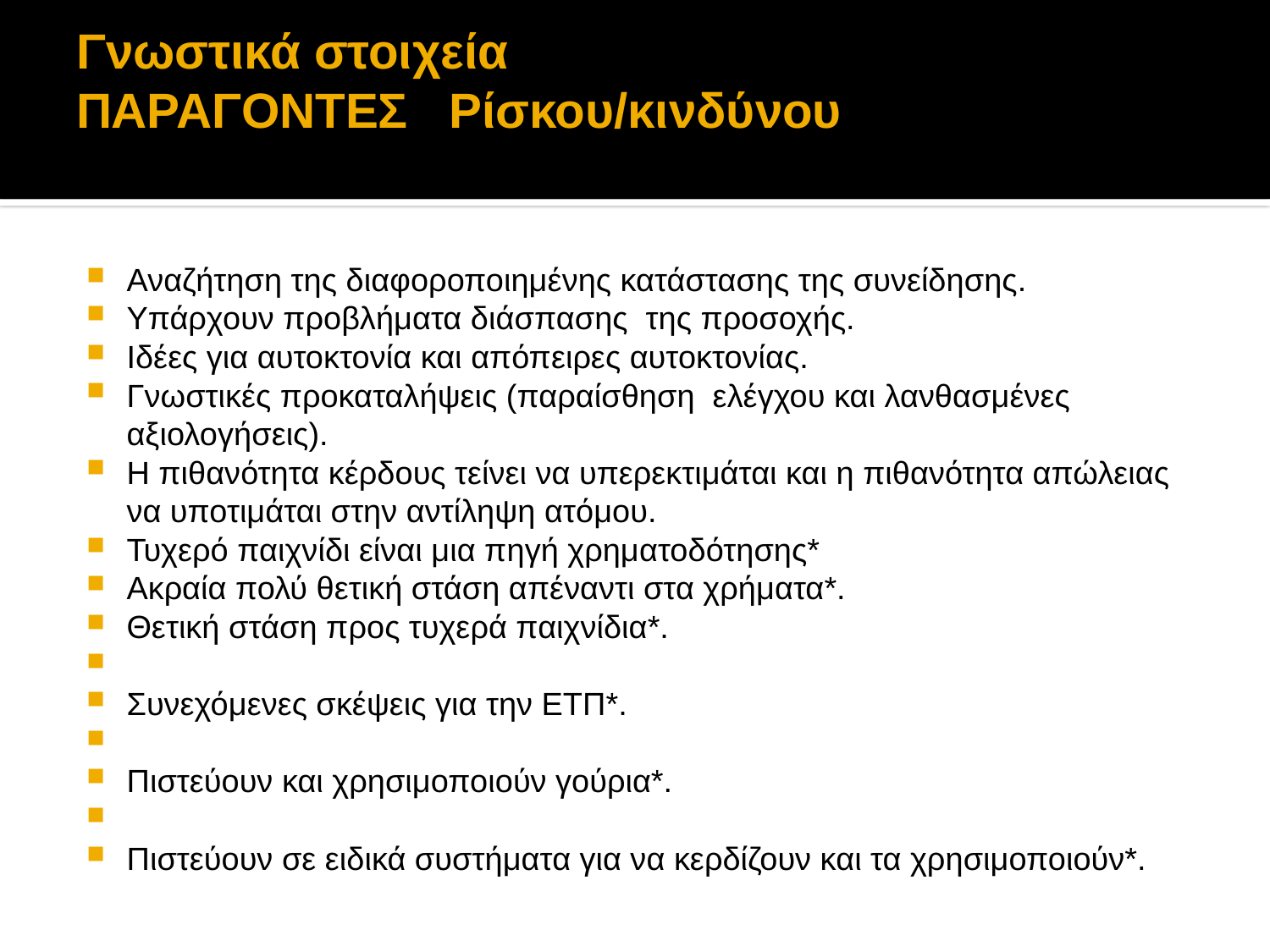

# Γνωστικά στοιχεία ΠΑΡΑΓΟΝΤΕΣ   Ρίσκου/κινδύνου
Αναζήτηση της διαφοροποιημένης κατάστασης της συνείδησης.
Υπάρχουν προβλήματα διάσπασης  της προσοχής.
Ιδέες για αυτοκτονία και απόπειρες αυτοκτονίας.
Γνωστικές προκαταλήψεις (παραίσθηση  ελέγχου και λανθασμένες αξιολογήσεις).
Η πιθανότητα κέρδους τείνει να υπερεκτιμάται και η πιθανότητα απώλειας να υποτιμάται στην αντίληψη ατόμου.
Τυχερό παιχνίδι είναι μια πηγή χρηματοδότησης*
Ακραία πολύ θετική στάση απέναντι στα χρήματα*.
Θετική στάση προς τυχερά παιχνίδια*.

Συνεχόμενες σκέψεις για την ΕΤΠ*.

Πιστεύουν και χρησιμοποιούν γούρια*.

Πιστεύουν σε ειδικά συστήματα για να κερδίζουν και τα χρησιμοποιούν*.